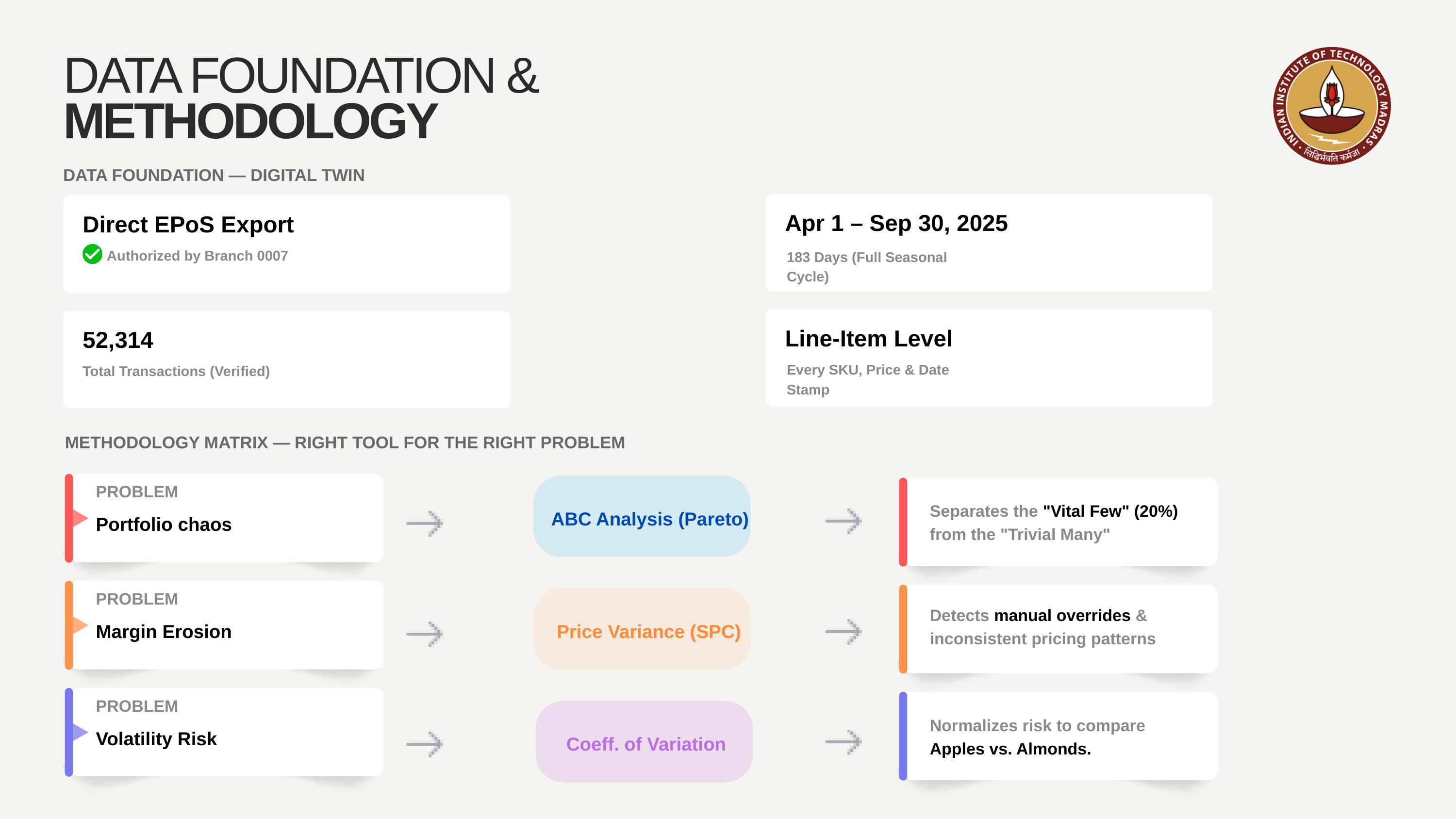

DATA FOUNDATION &
METHODOLOGY
DATA FOUNDATION — DIGITAL TWIN

Apr 1 – Sep 30, 2025
Direct EPoS Export
Authorized by Branch 0007

183 Days (Full Seasonal Cycle)

Line-Item Level
52,314
Every SKU, Price & Date Stamp
Total Transactions (Verified)
METHODOLOGY MATRIX — RIGHT TOOL FOR THE RIGHT PROBLEM

PROBLEM
Separates the "Vital Few" (20%) from the "Trivial Many"
ABC Analysis (Pareto)

Portfolio chaos

PROBLEM

Detects manual overrides &
inconsistent pricing patterns

Price Variance (SPC)
Margin Erosion

PROBLEM

Normalizes risk to compare Apples vs. Almonds.

Volatility Risk
Coeff. of Variation